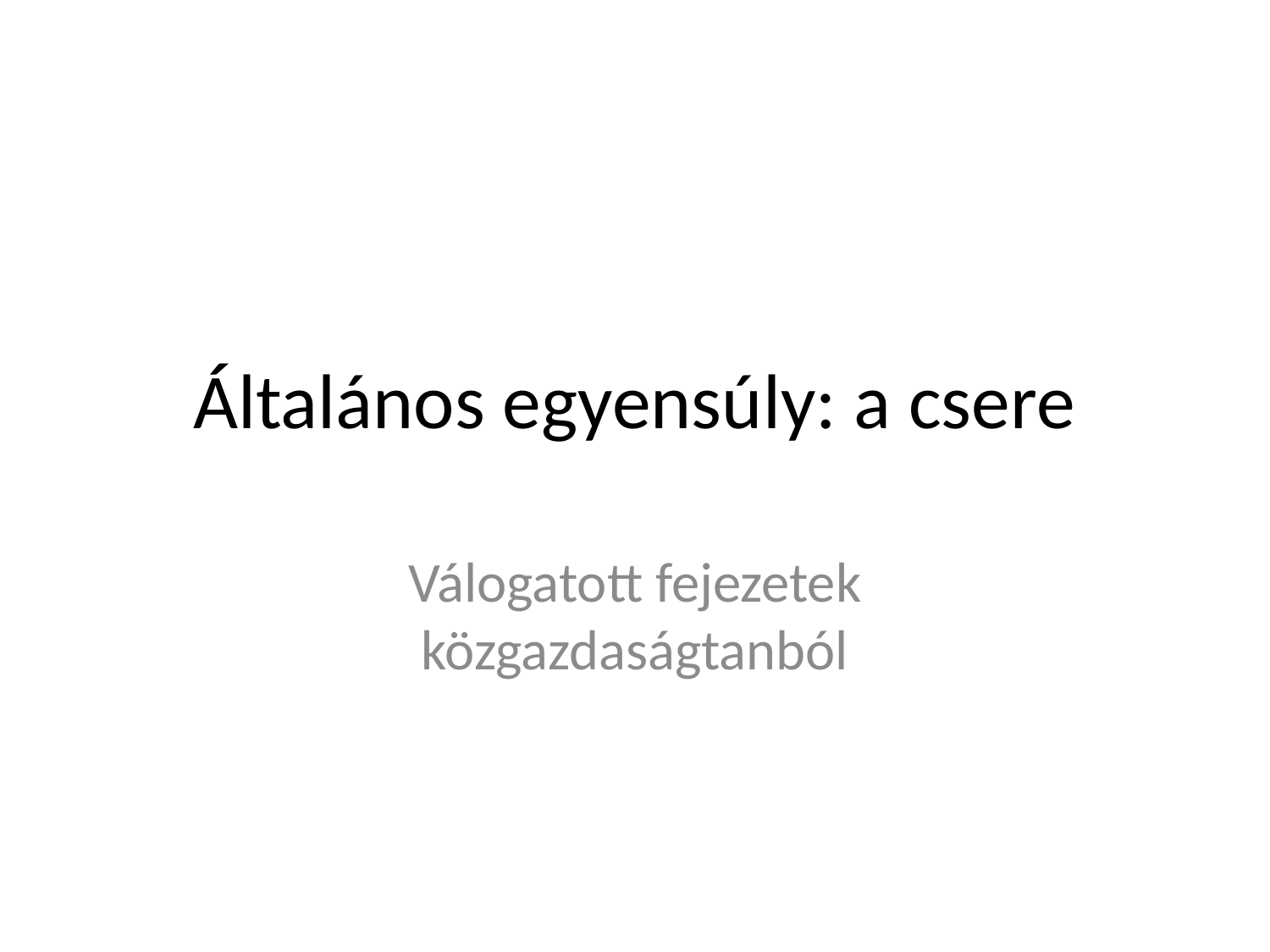

# Általános egyensúly: a csere
Válogatott fejezetek közgazdaságtanból